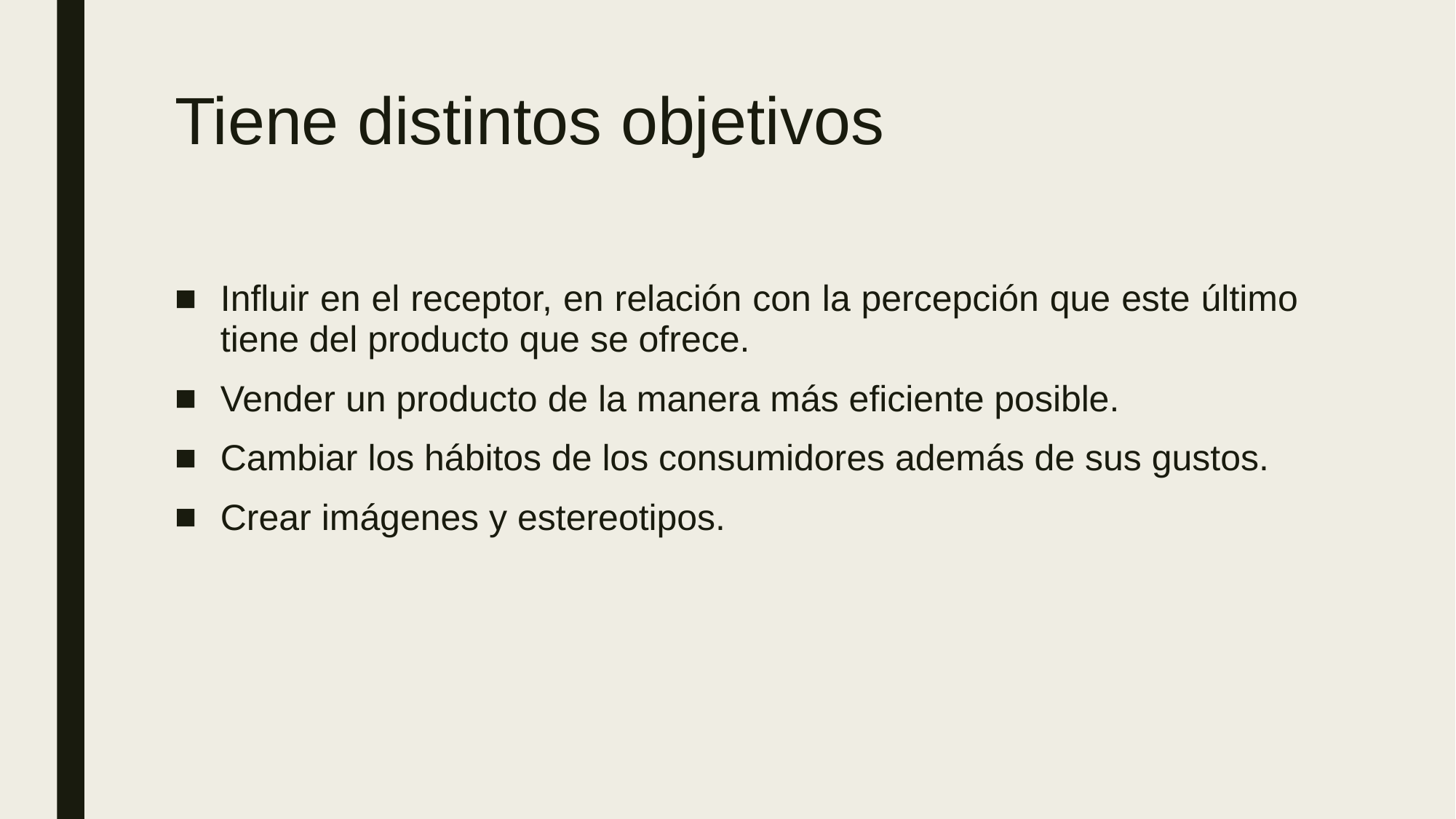

# Tiene distintos objetivos
Influir en el receptor, en relación con la percepción que este último tiene del producto que se ofrece.
Vender un producto de la manera más eficiente posible.
Cambiar los hábitos de los consumidores además de sus gustos.
Crear imágenes y estereotipos.